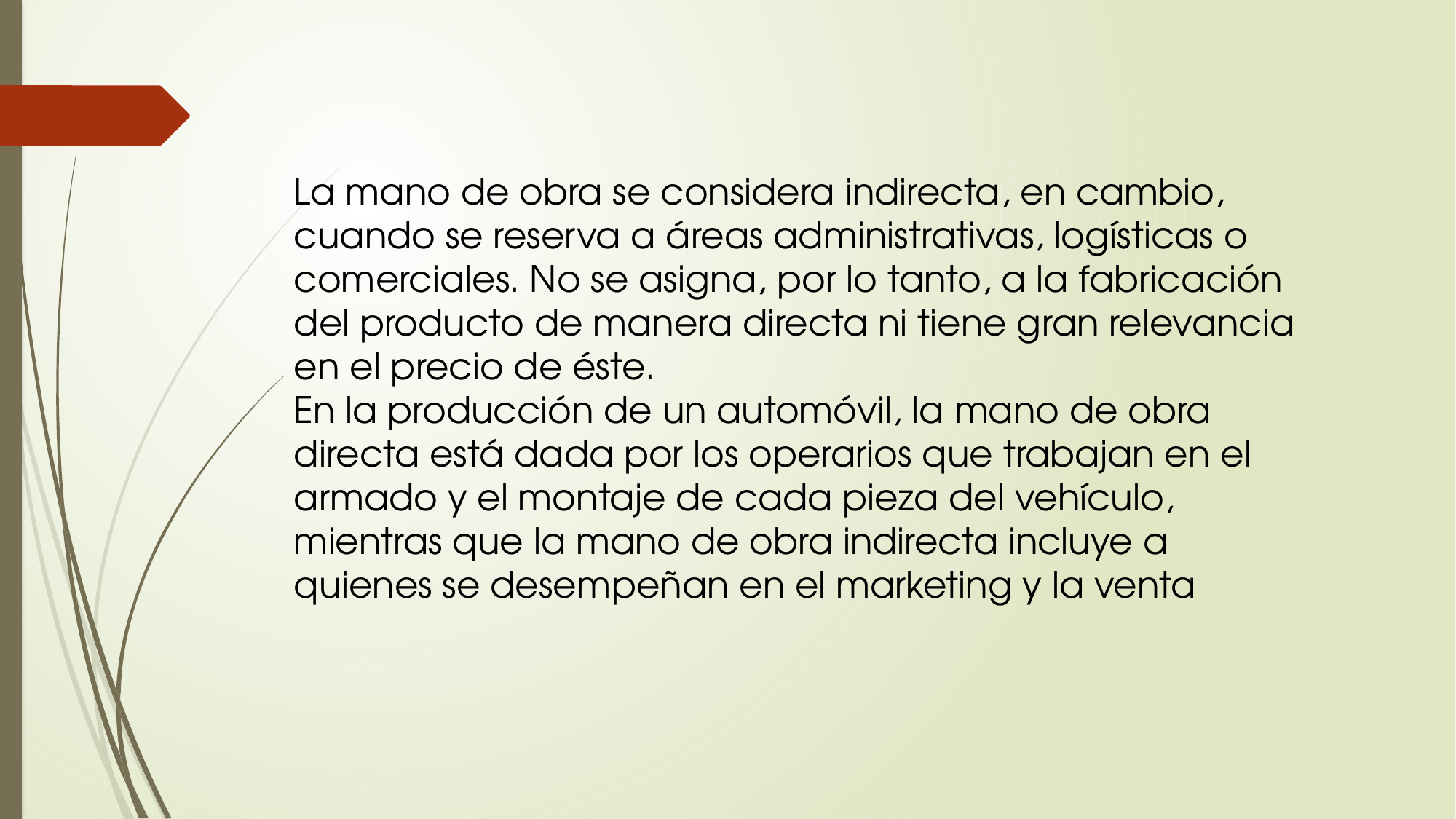

La mano de obra se considera indirecta, en cambio, cuando se reserva a áreas administrativas, logísticas o comerciales. No se asigna, por lo tanto, a la fabricación del producto de manera directa ni tiene gran relevancia en el precio de éste.
En la producción de un automóvil, la mano de obra directa está dada por los operarios que trabajan en el armado y el montaje de cada pieza del vehículo, mientras que la mano de obra indirecta incluye a quienes se desempeñan en el marketing y la venta